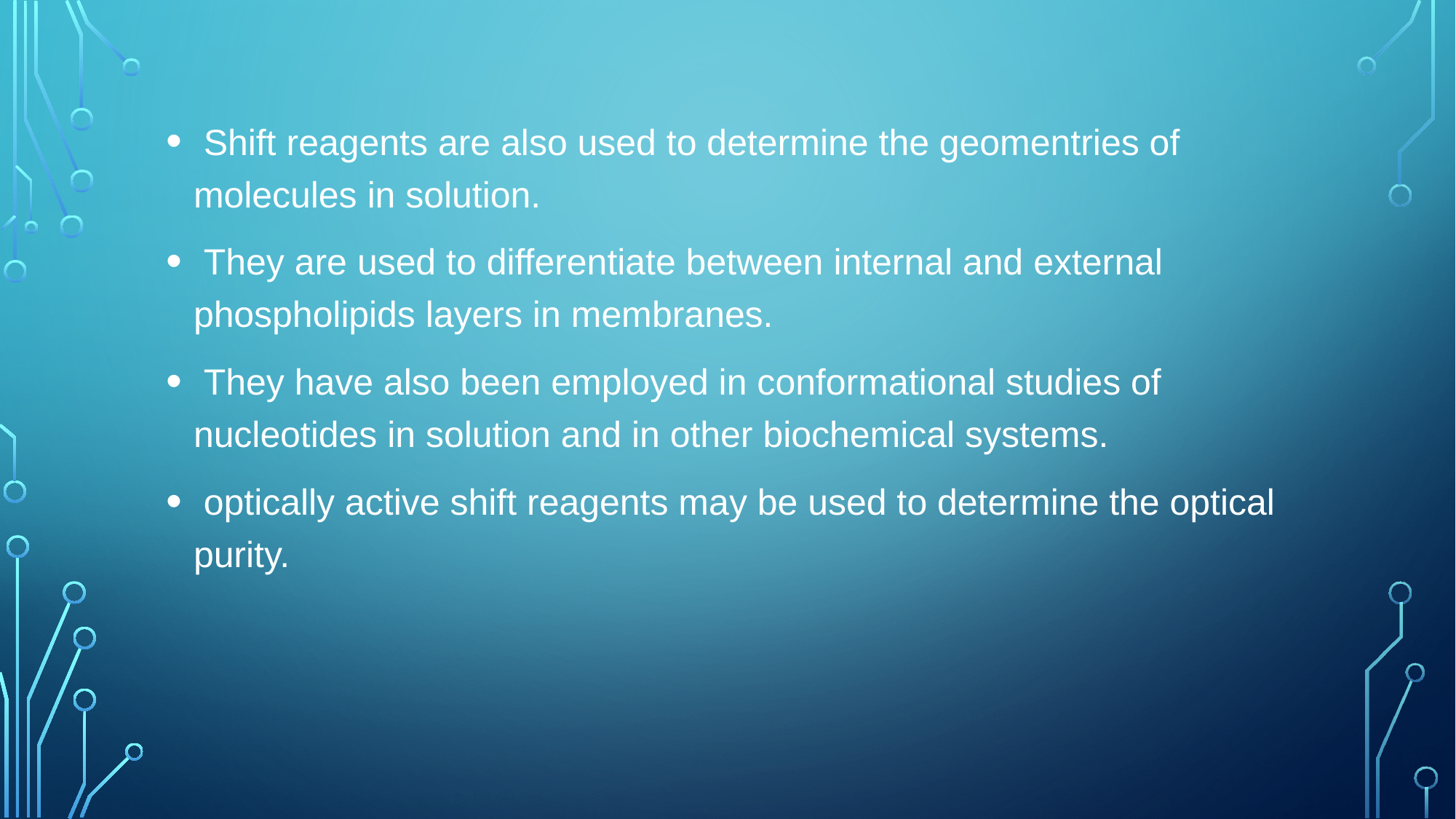

Shift reagents are also used to determine the geomentries of molecules in solution.
 They are used to differentiate between internal and external phospholipids layers in membranes.
 They have also been employed in conformational studies of nucleotides in solution and in other biochemical systems.
 optically active shift reagents may be used to determine the optical purity.